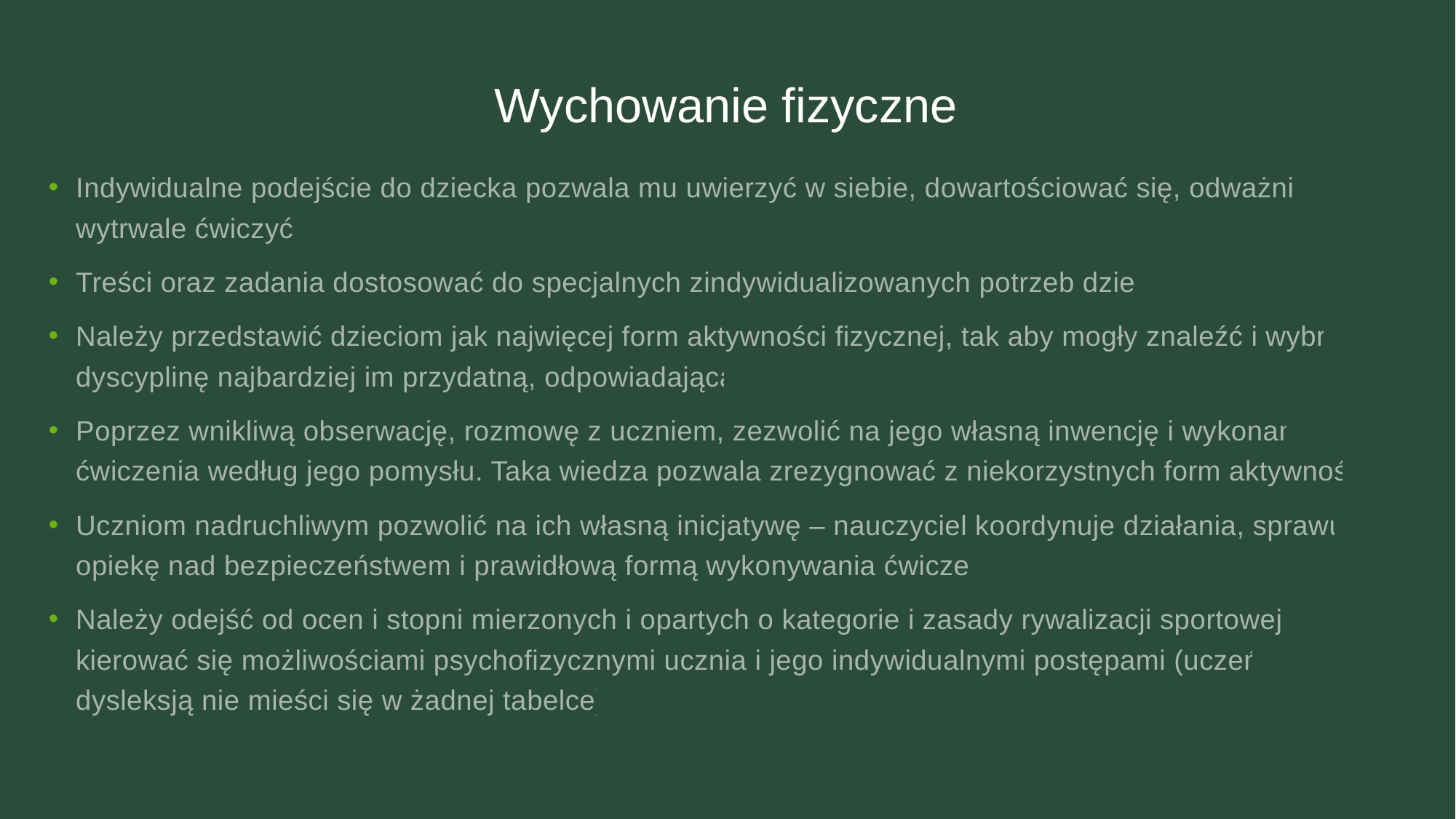

# Wychowanie fizyczne
Indywidualne podejście do dziecka pozwala mu uwierzyć w siebie, dowartościować się, odważnie i wytrwale ćwiczyć.
Treści oraz zadania dostosować do specjalnych zindywidualizowanych potrzeb dzieci.
Należy przedstawić dzieciom jak najwięcej form aktywności fizycznej, tak aby mogły znaleźć i wybrać dyscyplinę najbardziej im przydatną, odpowiadającą.
Poprzez wnikliwą obserwację, rozmowę z uczniem, zezwolić na jego własną inwencję i wykonanie ćwiczenia według jego pomysłu. Taka wiedza pozwala zrezygnować z niekorzystnych form aktywności.
Uczniom nadruchliwym pozwolić na ich własną inicjatywę – nauczyciel koordynuje działania, sprawuje opiekę nad bezpieczeństwem i prawidłową formą wykonywania ćwiczeń.
Należy odejść od ocen i stopni mierzonych i opartych o kategorie i zasady rywalizacji sportowej, a kierować się możliwościami psychofizycznymi ucznia i jego indywidualnymi postępami (uczeń z dysleksją nie mieści się w żadnej tabelce).